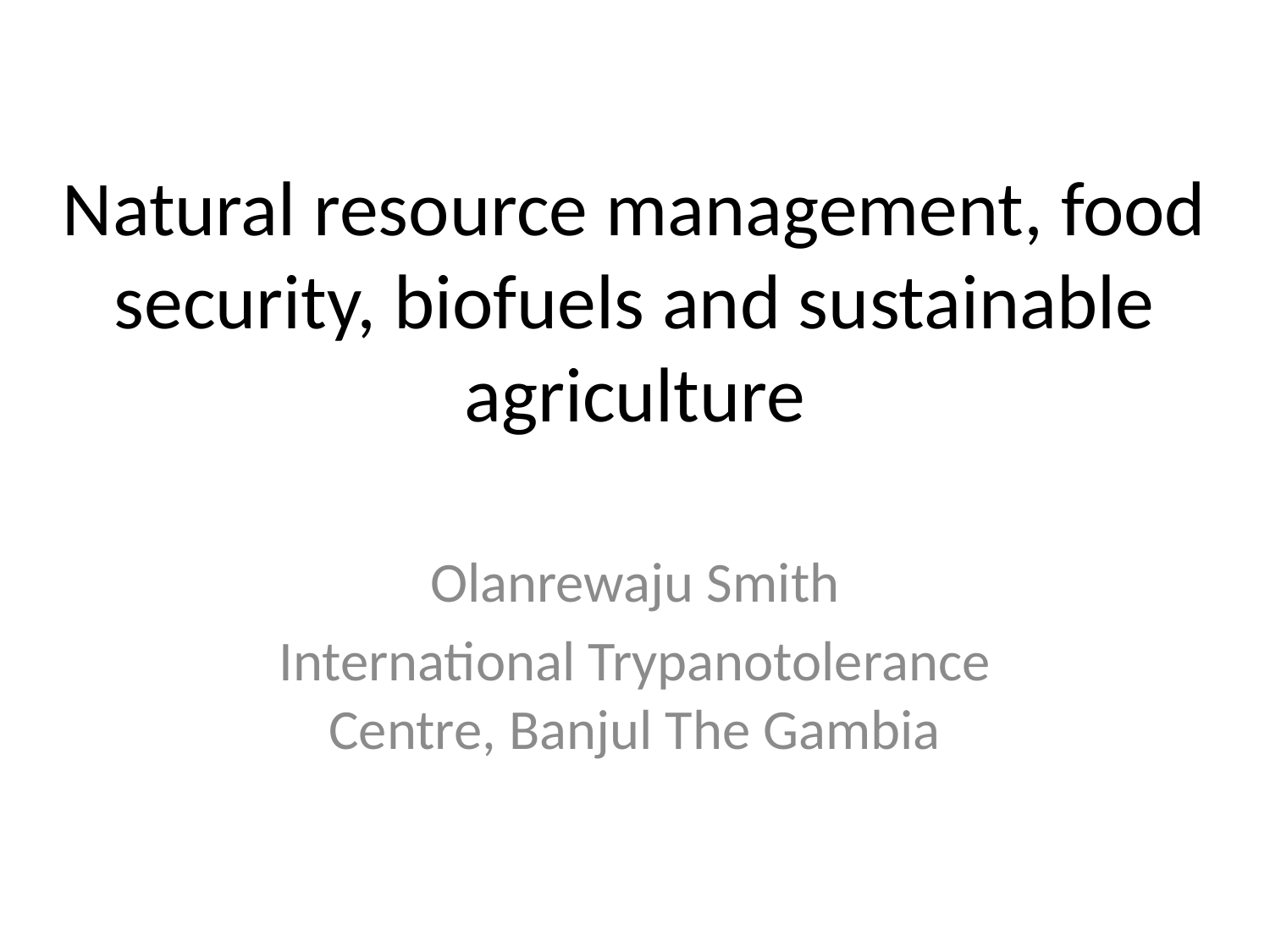

# Natural resource management, food security, biofuels and sustainable agriculture
Olanrewaju Smith
International Trypanotolerance Centre, Banjul The Gambia